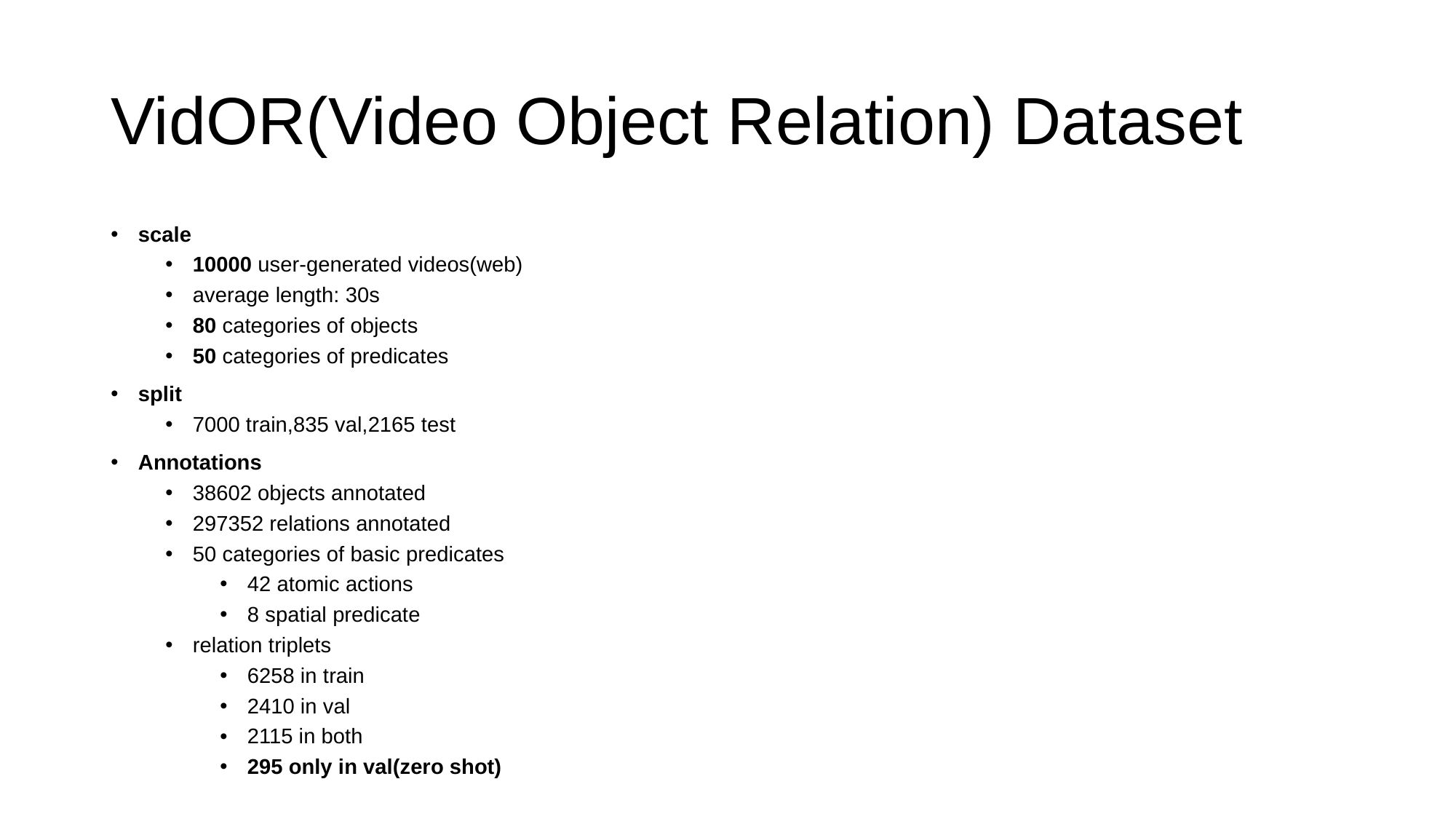

# VidOR(Video Object Relation) Dataset
scale
10000 user-generated videos(web)
average length: 30s
80 categories of objects
50 categories of predicates
split
7000 train,835 val,2165 test
Annotations
38602 objects annotated
297352 relations annotated
50 categories of basic predicates
42 atomic actions
8 spatial predicate
relation triplets
6258 in train
2410 in val
2115 in both
295 only in val(zero shot)